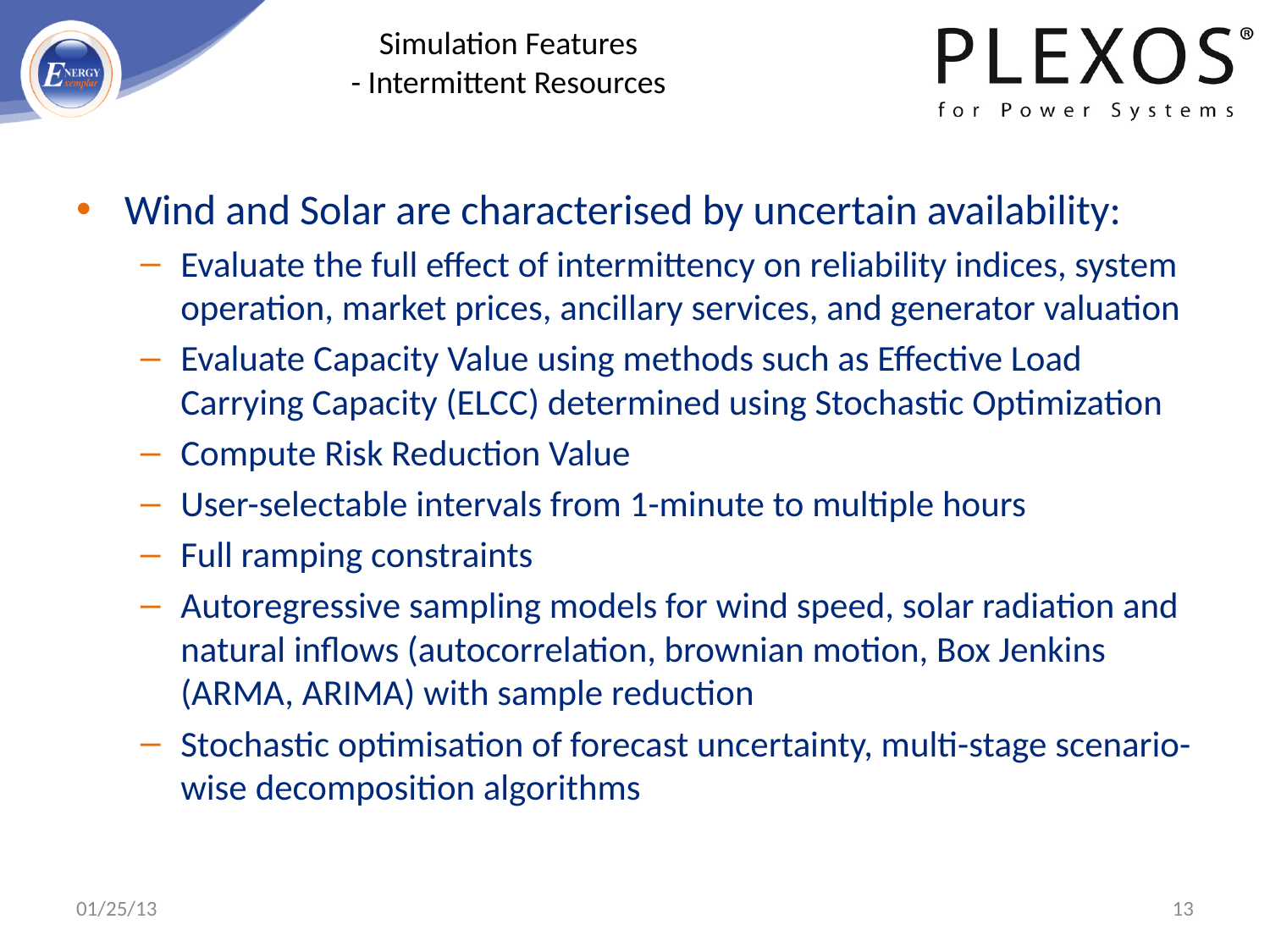

# Simulation Features - Intermittent Resources
Wind and Solar are characterised by uncertain availability:
Evaluate the full effect of intermittency on reliability indices, system operation, market prices, ancillary services, and generator valuation
Evaluate Capacity Value using methods such as Effective Load Carrying Capacity (ELCC) determined using Stochastic Optimization
Compute Risk Reduction Value
User-selectable intervals from 1-minute to multiple hours
Full ramping constraints
Autoregressive sampling models for wind speed, solar radiation and natural inflows (autocorrelation, brownian motion, Box Jenkins (ARMA, ARIMA) with sample reduction
Stochastic optimisation of forecast uncertainty, multi-stage scenario-wise decomposition algorithms
01/25/13
13